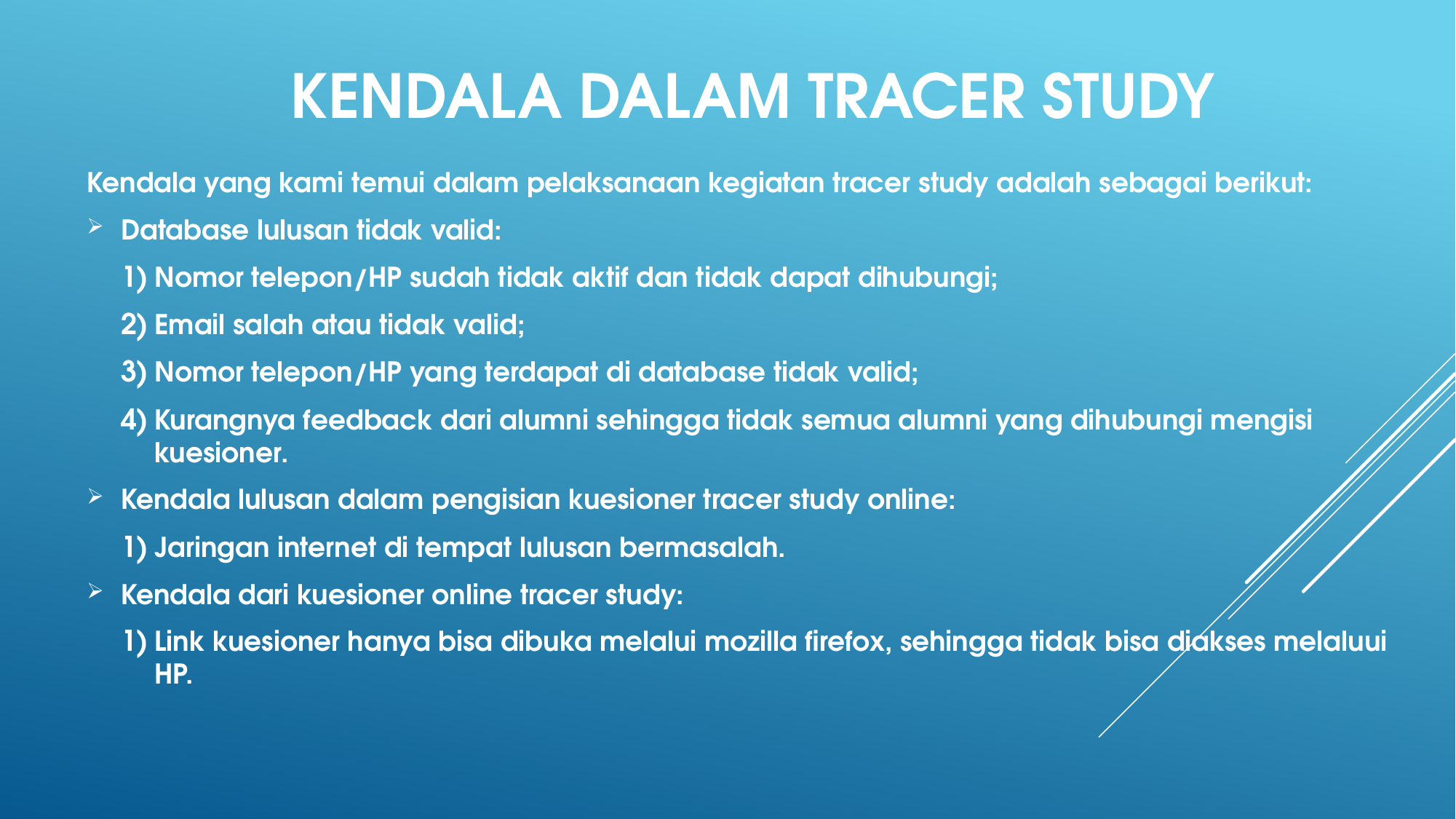

# KENDALA DALAM TRACER STUDY
Kendala yang kami temui dalam pelaksanaan kegiatan tracer study adalah sebagai berikut:
Database lulusan tidak valid:
Nomor telepon/HP sudah tidak aktif dan tidak dapat dihubungi;
Email salah atau tidak valid;
Nomor telepon/HP yang terdapat di database tidak valid;
Kurangnya feedback dari alumni sehingga tidak semua alumni yang dihubungi mengisi kuesioner.
Kendala lulusan dalam pengisian kuesioner tracer study online:
Jaringan internet di tempat lulusan bermasalah.
Kendala dari kuesioner online tracer study:
Link kuesioner hanya bisa dibuka melalui mozilla firefox, sehingga tidak bisa diakses melaluui HP.